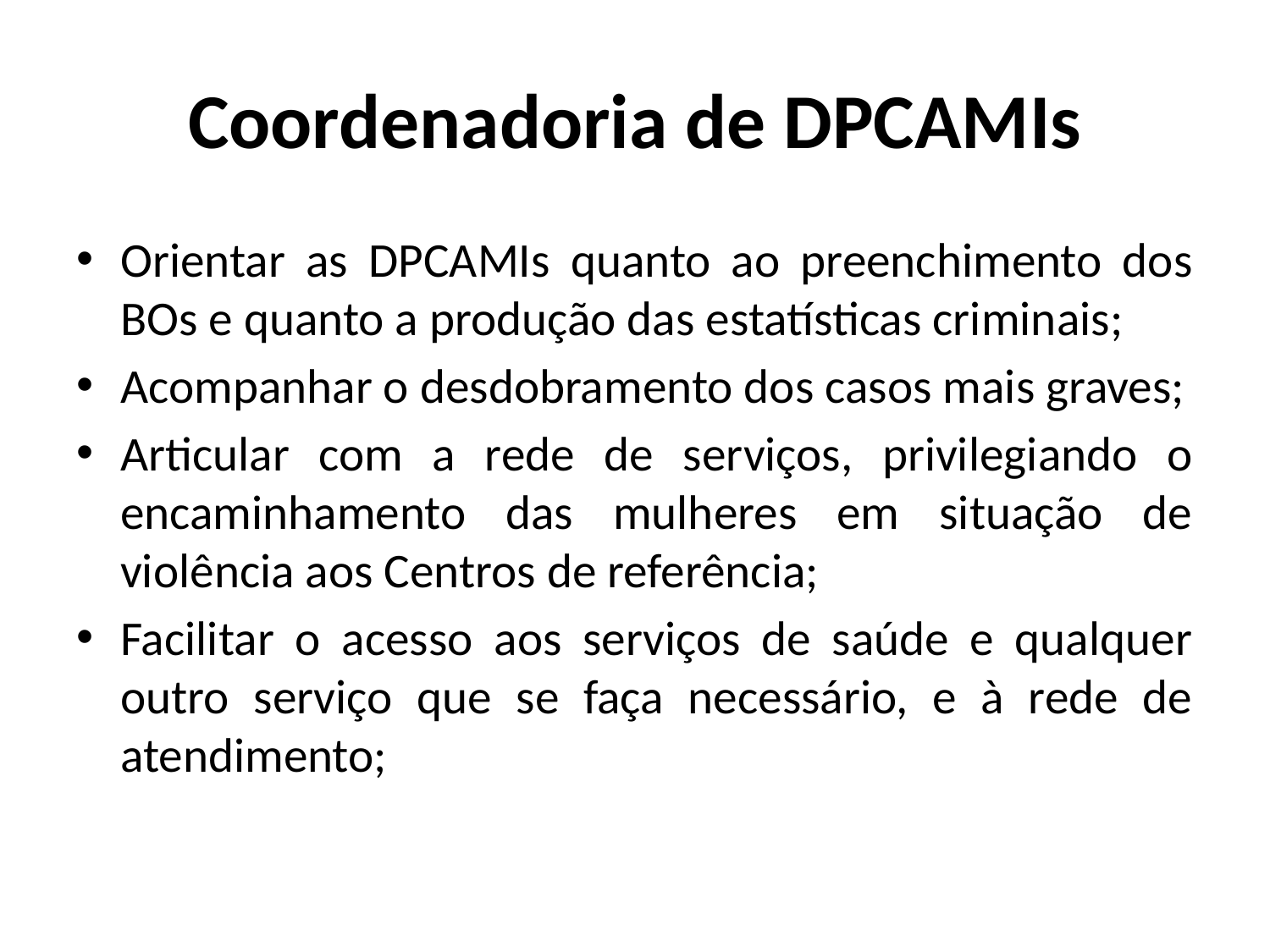

# Coordenadoria de DPCAMIs
Orientar as DPCAMIs quanto ao preenchimento dos BOs e quanto a produção das estatísticas criminais;
Acompanhar o desdobramento dos casos mais graves;
Articular com a rede de serviços, privilegiando o encaminhamento das mulheres em situação de violência aos Centros de referência;
Facilitar o acesso aos serviços de saúde e qualquer outro serviço que se faça necessário, e à rede de atendimento;